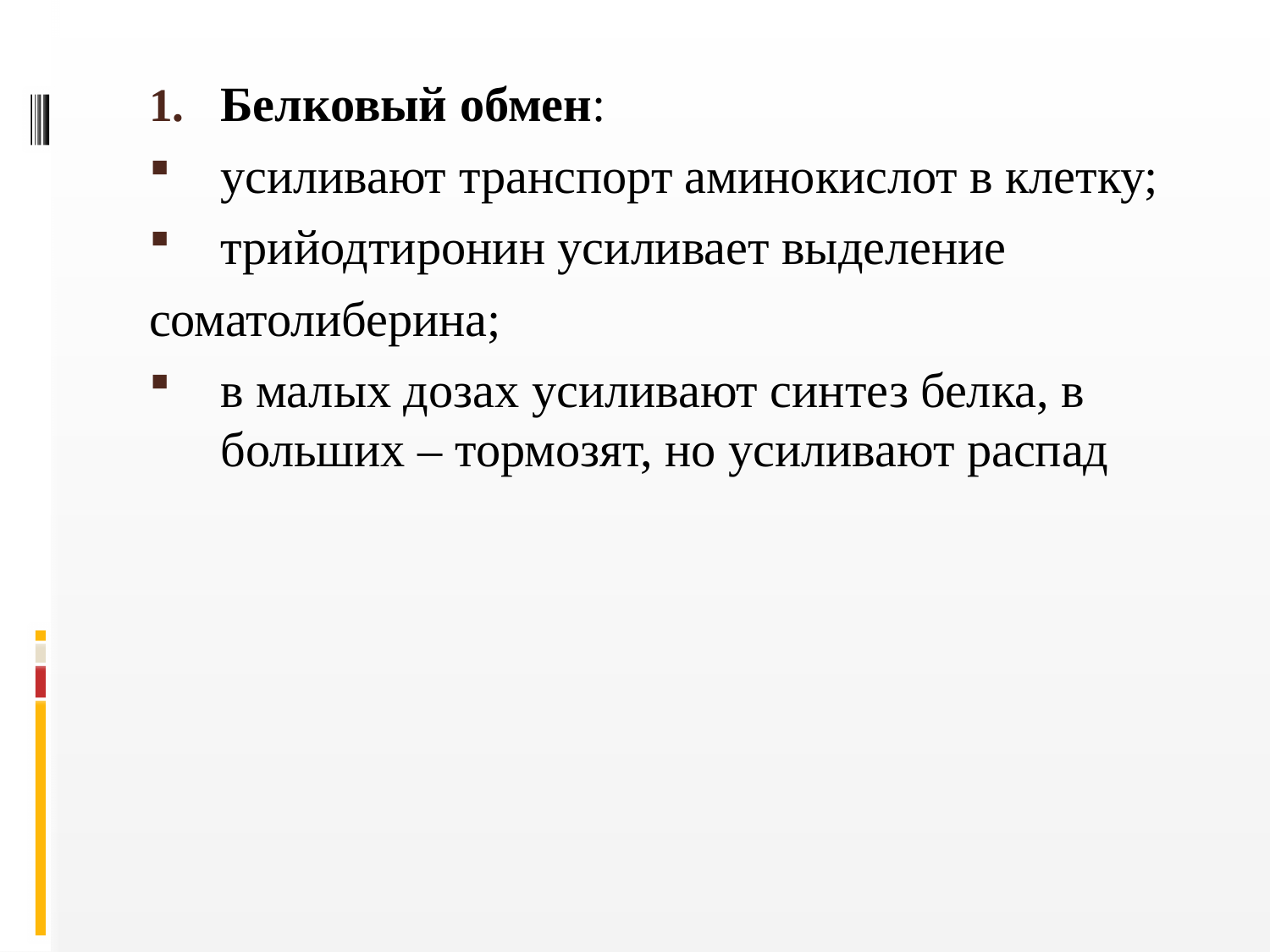

Белковый обмен:
усиливают транспорт аминокислот в клетку;
трийодтиронин усиливает выделение
соматолиберина;
в малых дозах усиливают синтез белка, в больших – тормозят, но усиливают распад